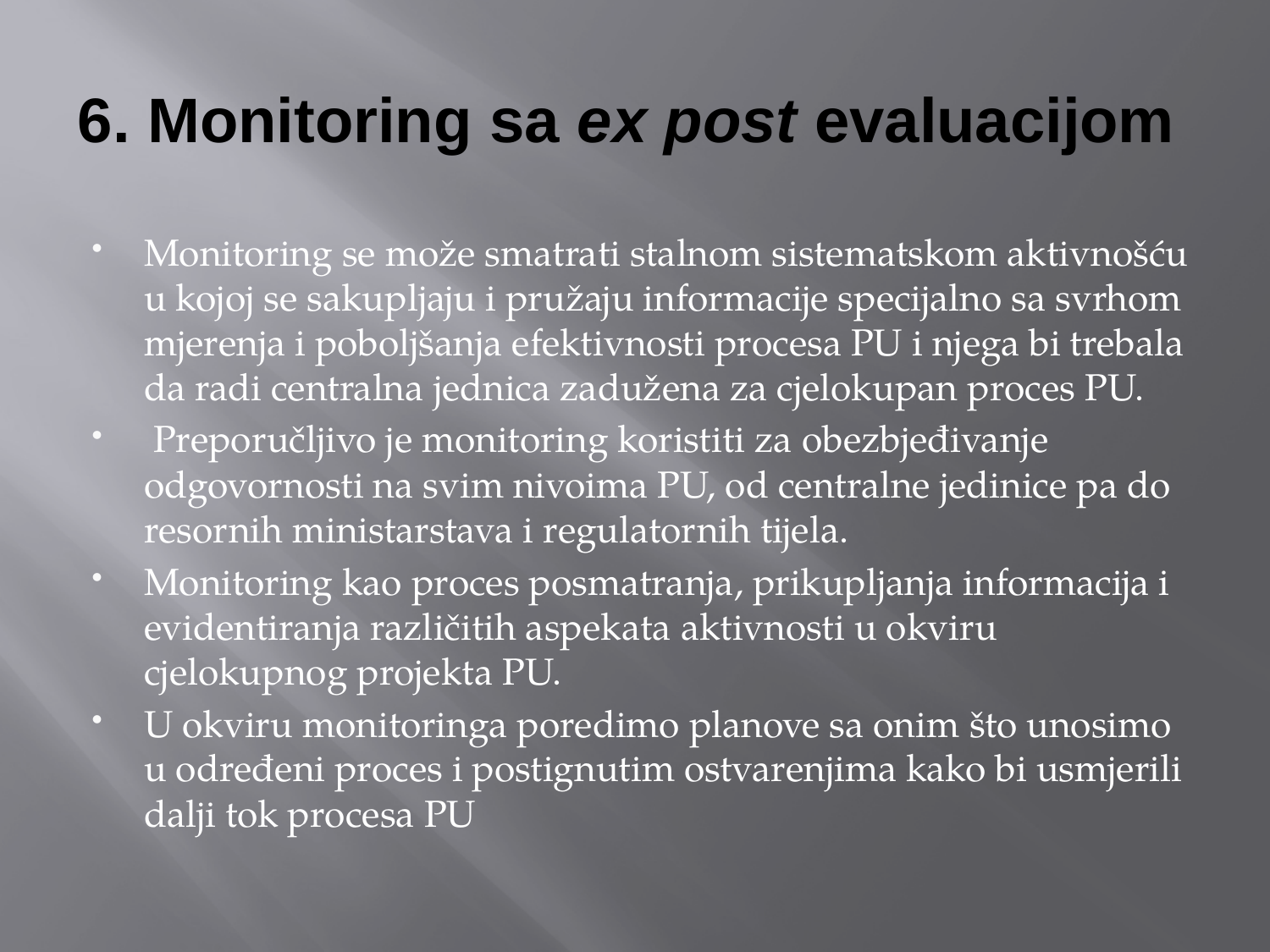

# 6. Monitoring sa ex post evaluacijom
Monitoring se može smatrati stalnom sistematskom aktivnošću u kojoj se sakupljaju i pružaju informacije specijalno sa svrhom mjerenja i poboljšanja efektivnosti procesa PU i njega bi trebala da radi centralna jednica zadužena za cjelokupan proces PU.
 Preporučljivo je monitoring koristiti za obezbjeđivanje odgovornosti na svim nivoima PU, od centralne jedinice pa do resornih ministarstava i regulatornih tijela.
Monitoring kao proces posmatranja, prikupljanja informacija i evidentiranja različitih aspekata aktivnosti u okviru cjelokupnog projekta PU.
U okviru monitoringa poredimo planove sa onim što unosimo u određeni proces i postignutim ostvarenjima kako bi usmjerili dalji tok procesa PU